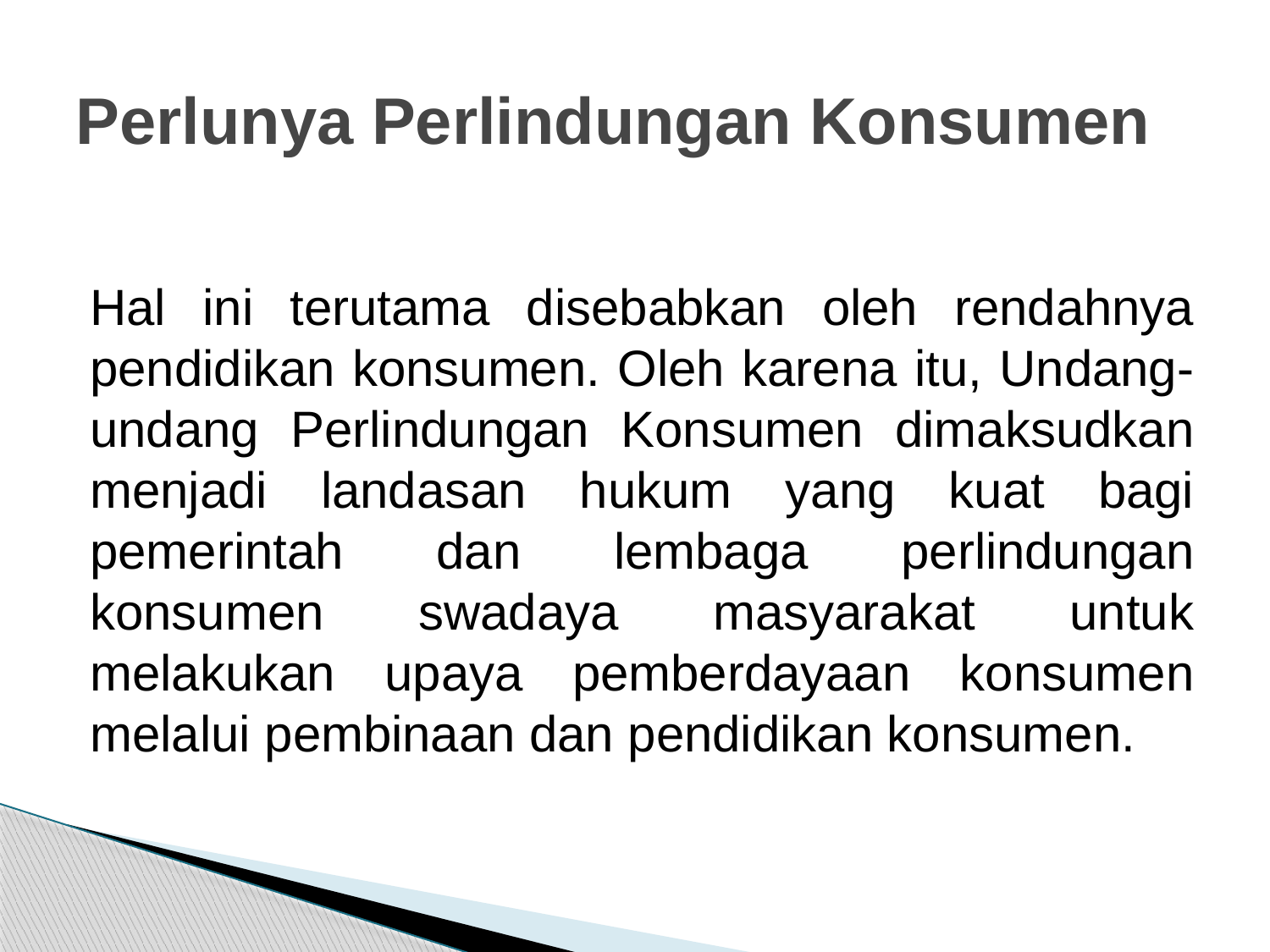

# Perlunya Perlindungan Konsumen

Hal ini terutama disebabkan oleh rendahnya pendidikan konsumen. Oleh karena itu, Undang-undang Perlindungan Konsumen dimaksudkan menjadi landasan hukum yang kuat bagi pemerintah dan lembaga perlindungan konsumen swadaya masyarakat untuk melakukan upaya pemberdayaan konsumen
melalui pembinaan dan pendidikan konsumen.